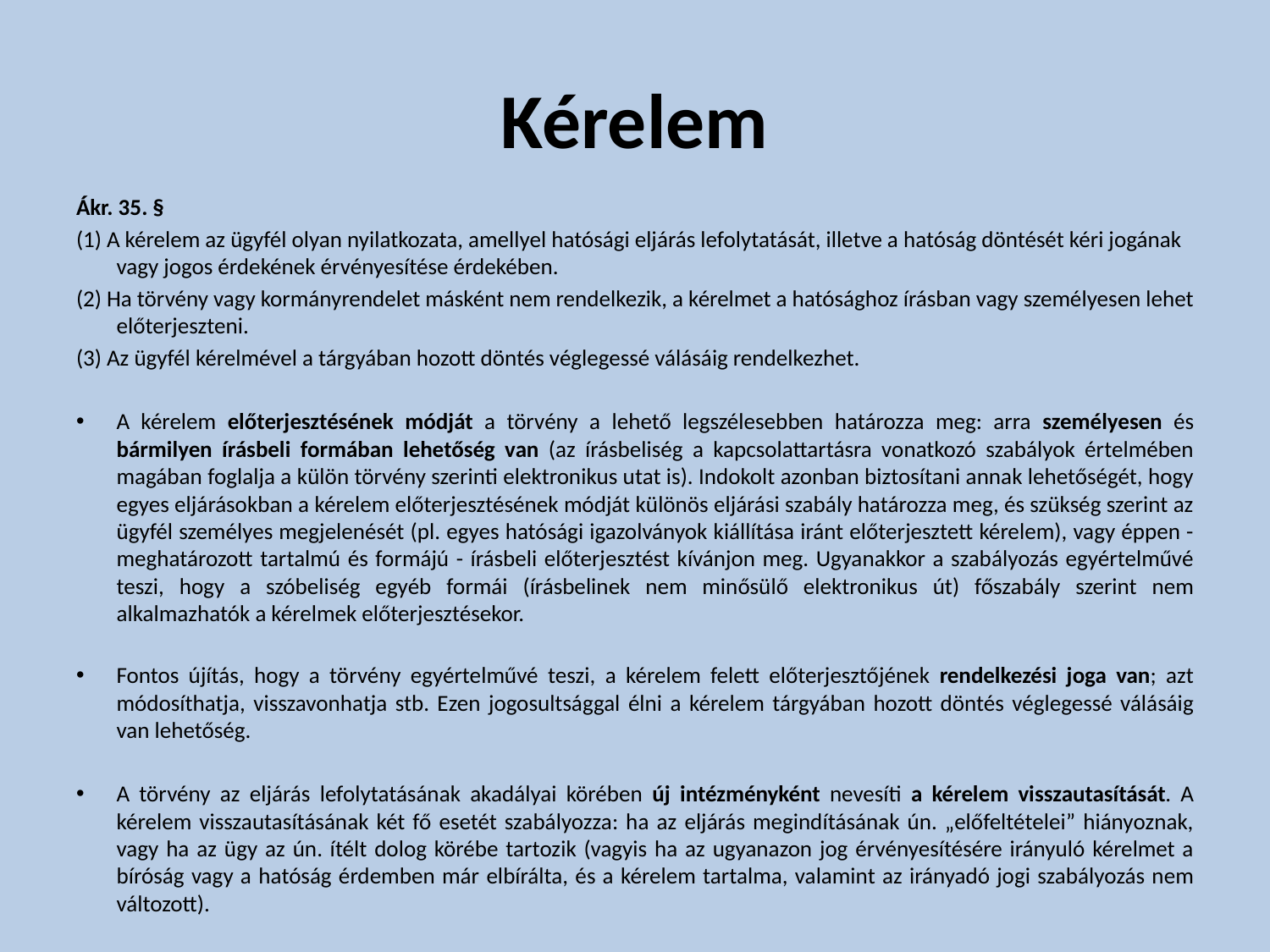

# Kérelem
Ákr. 35. §
(1) A kérelem az ügyfél olyan nyilatkozata, amellyel hatósági eljárás lefolytatását, illetve a hatóság döntését kéri jogának vagy jogos érdekének érvényesítése érdekében.
(2) Ha törvény vagy kormányrendelet másként nem rendelkezik, a kérelmet a hatósághoz írásban vagy személyesen lehet előterjeszteni.
(3) Az ügyfél kérelmével a tárgyában hozott döntés véglegessé válásáig rendelkezhet.

A kérelem előterjesztésének módját a törvény a lehető legszélesebben határozza meg: arra személyesen és bármilyen írásbeli formában lehetőség van (az írásbeliség a kapcsolattartásra vonatkozó szabályok értelmében magában foglalja a külön törvény szerinti elektronikus utat is). Indokolt azonban biztosítani annak lehetőségét, hogy egyes eljárásokban a kérelem előterjesztésének módját különös eljárási szabály határozza meg, és szükség szerint az ügyfél személyes megjelenését (pl. egyes hatósági igazolványok kiállítása iránt előterjesztett kérelem), vagy éppen - meghatározott tartalmú és formájú - írásbeli előterjesztést kívánjon meg. Ugyanakkor a szabályozás egyértelművé teszi, hogy a szóbeliség egyéb formái (írásbelinek nem minősülő elektronikus út) főszabály szerint nem alkalmazhatók a kérelmek előterjesztésekor.

Fontos újítás, hogy a törvény egyértelművé teszi, a kérelem felett előterjesztőjének rendelkezési joga van; azt módosíthatja, visszavonhatja stb. Ezen jogosultsággal élni a kérelem tárgyában hozott döntés véglegessé válásáig van lehetőség.

A törvény az eljárás lefolytatásának akadályai körében új intézményként nevesíti a kérelem visszautasítását. A kérelem visszautasításának két fő esetét szabályozza: ha az eljárás megindításának ún. „előfeltételei” hiányoznak, vagy ha az ügy az ún. ítélt dolog körébe tartozik (vagyis ha az ugyanazon jog érvényesítésére irányuló kérelmet a bíróság vagy a hatóság érdemben már elbírálta, és a kérelem tartalma, valamint az irányadó jogi szabályozás nem változott).